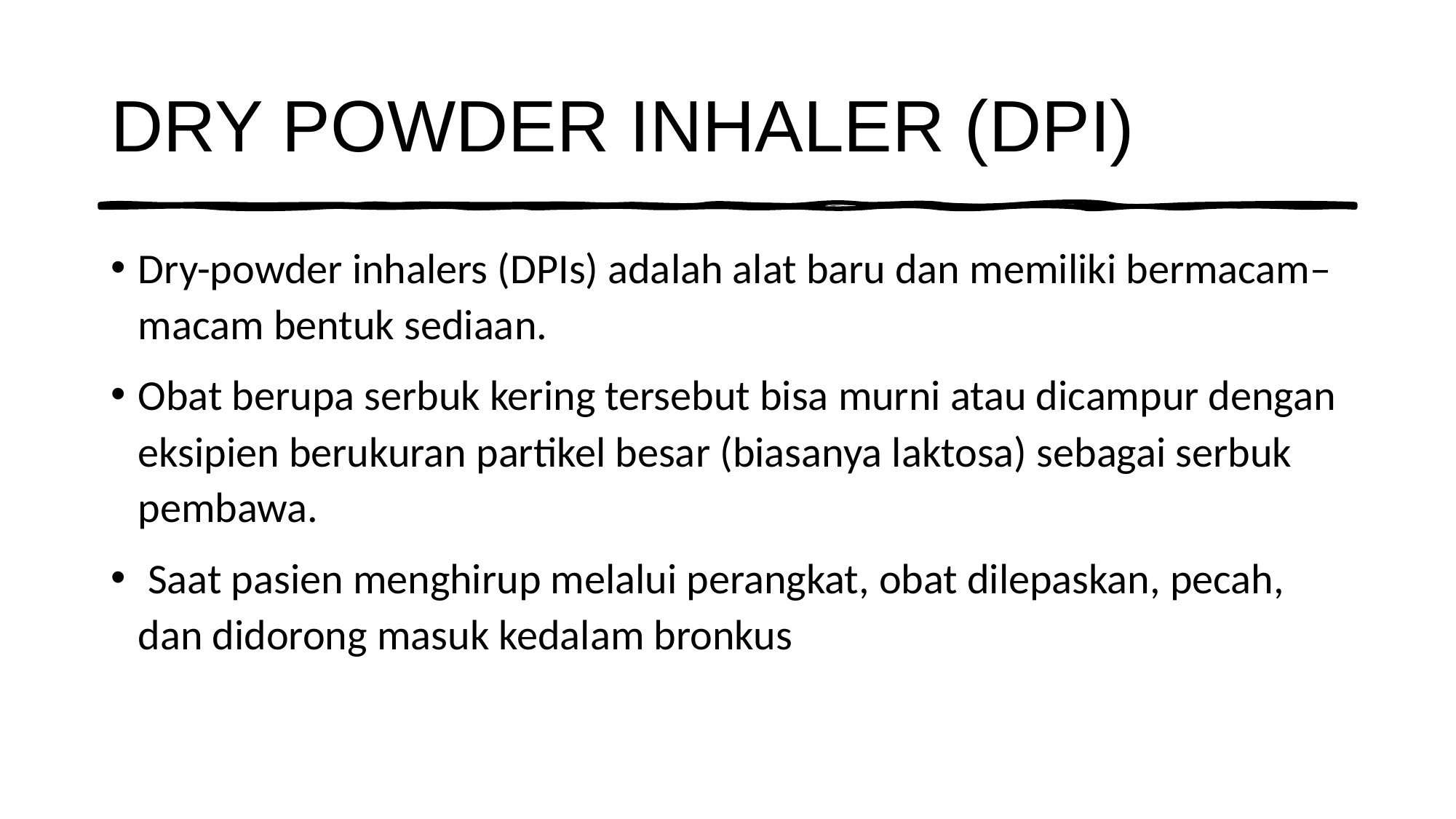

# DRY POWDER INHALER (DPI)
Dry-powder inhalers (DPIs) adalah alat baru dan memiliki bermacam–macam bentuk sediaan.
Obat berupa serbuk kering tersebut bisa murni atau dicampur dengan eksipien berukuran partikel besar (biasanya laktosa) sebagai serbuk pembawa.
 Saat pasien menghirup melalui perangkat, obat dilepaskan, pecah, dan didorong masuk kedalam bronkus